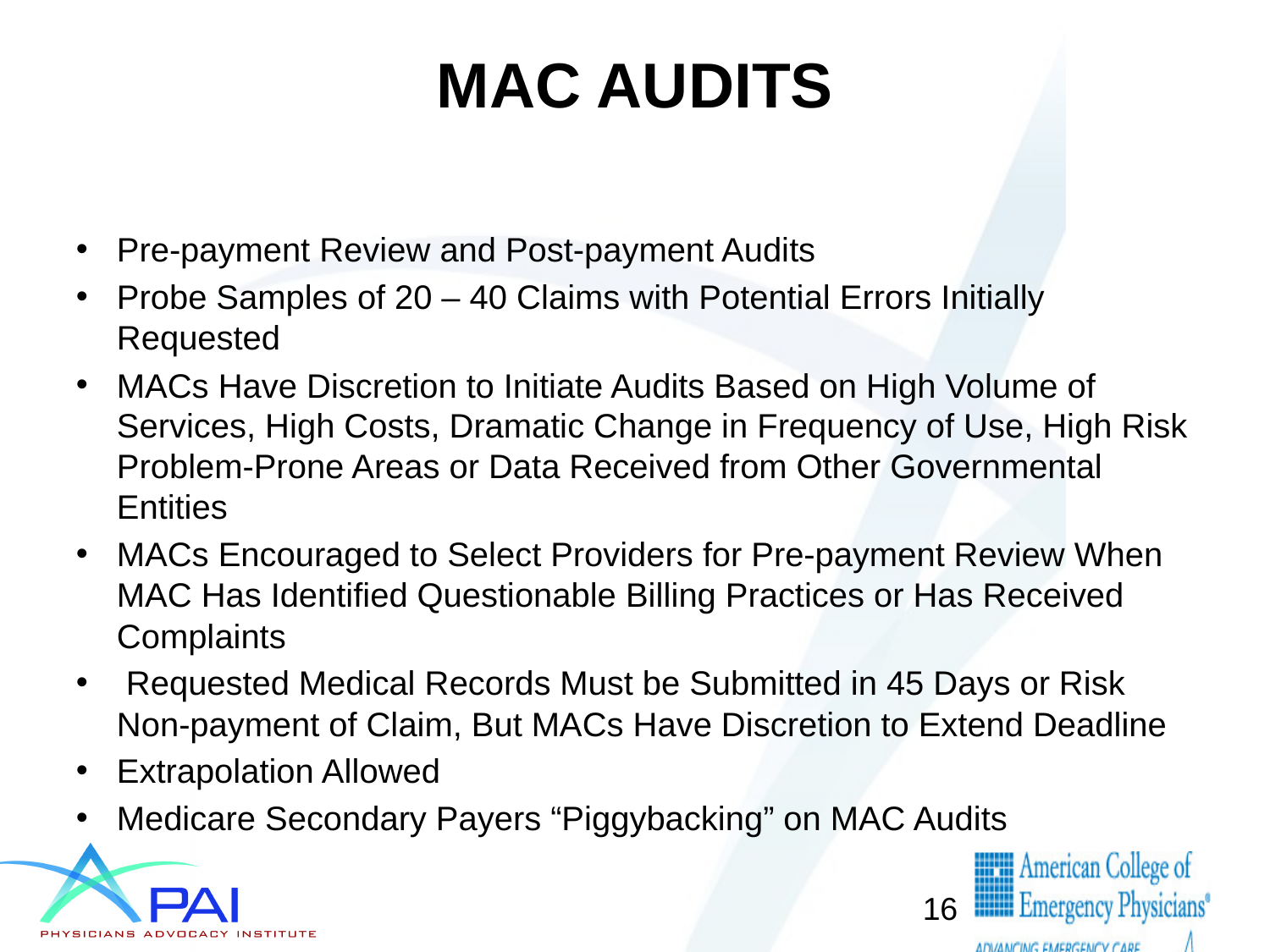

# MAC AUDITS
Pre-payment Review and Post-payment Audits
Probe Samples of 20 – 40 Claims with Potential Errors Initially Requested
MACs Have Discretion to Initiate Audits Based on High Volume of Services, High Costs, Dramatic Change in Frequency of Use, High Risk Problem-Prone Areas or Data Received from Other Governmental Entities
MACs Encouraged to Select Providers for Pre-payment Review When MAC Has Identified Questionable Billing Practices or Has Received Complaints
 Requested Medical Records Must be Submitted in 45 Days or Risk Non-payment of Claim, But MACs Have Discretion to Extend Deadline
Extrapolation Allowed
Medicare Secondary Payers “Piggybacking” on MAC Audits
16